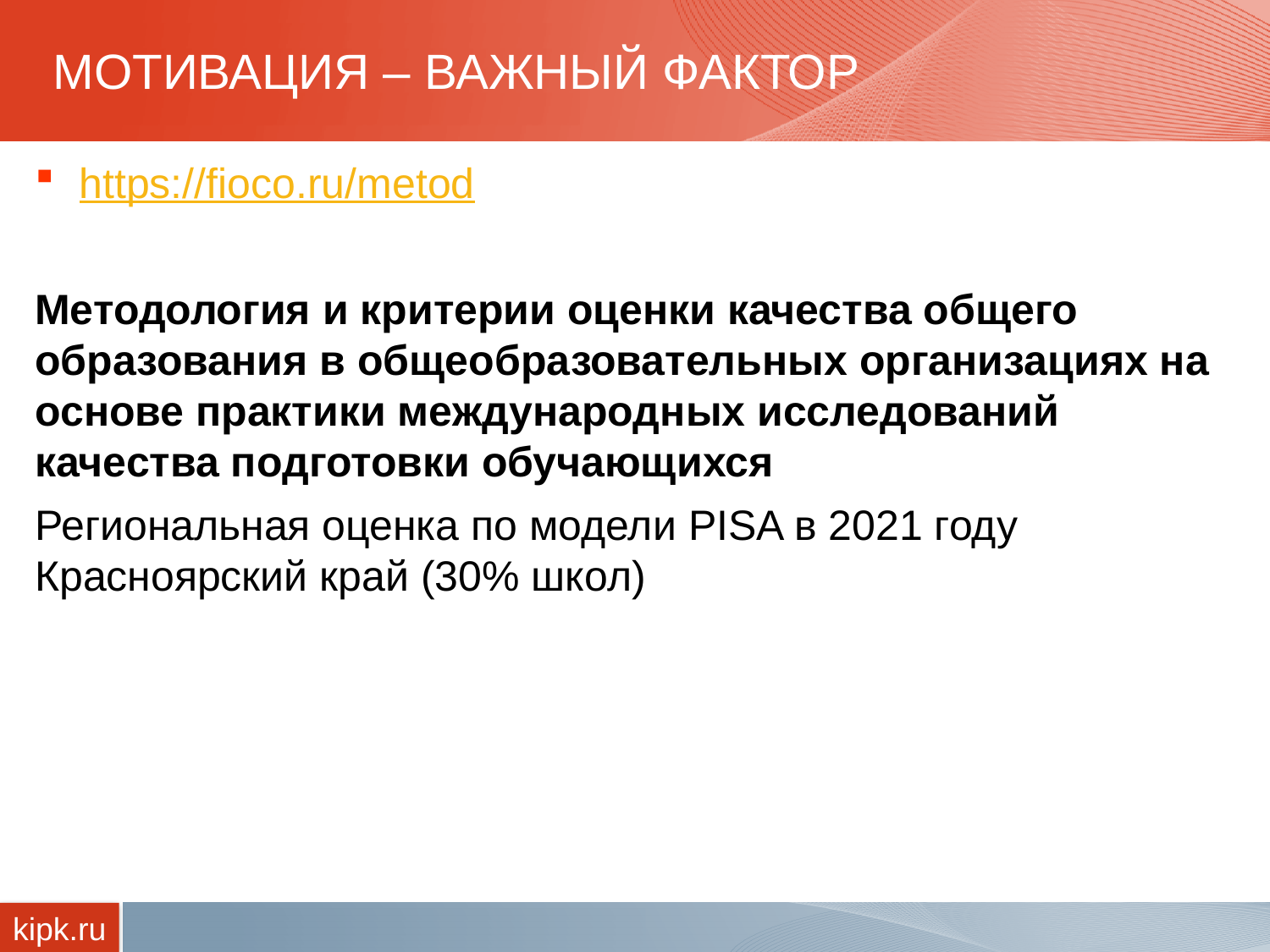

# МОТИВАЦИЯ – ВАЖНЫЙ ФАКТОР
https://fioco.ru/metod

Методология и критерии оценки качества общего образования в общеобразовательных организациях на основе практики международных исследований качества подготовки обучающихся
Региональная оценка по модели PISA в 2021 году Красноярский край (30% школ)